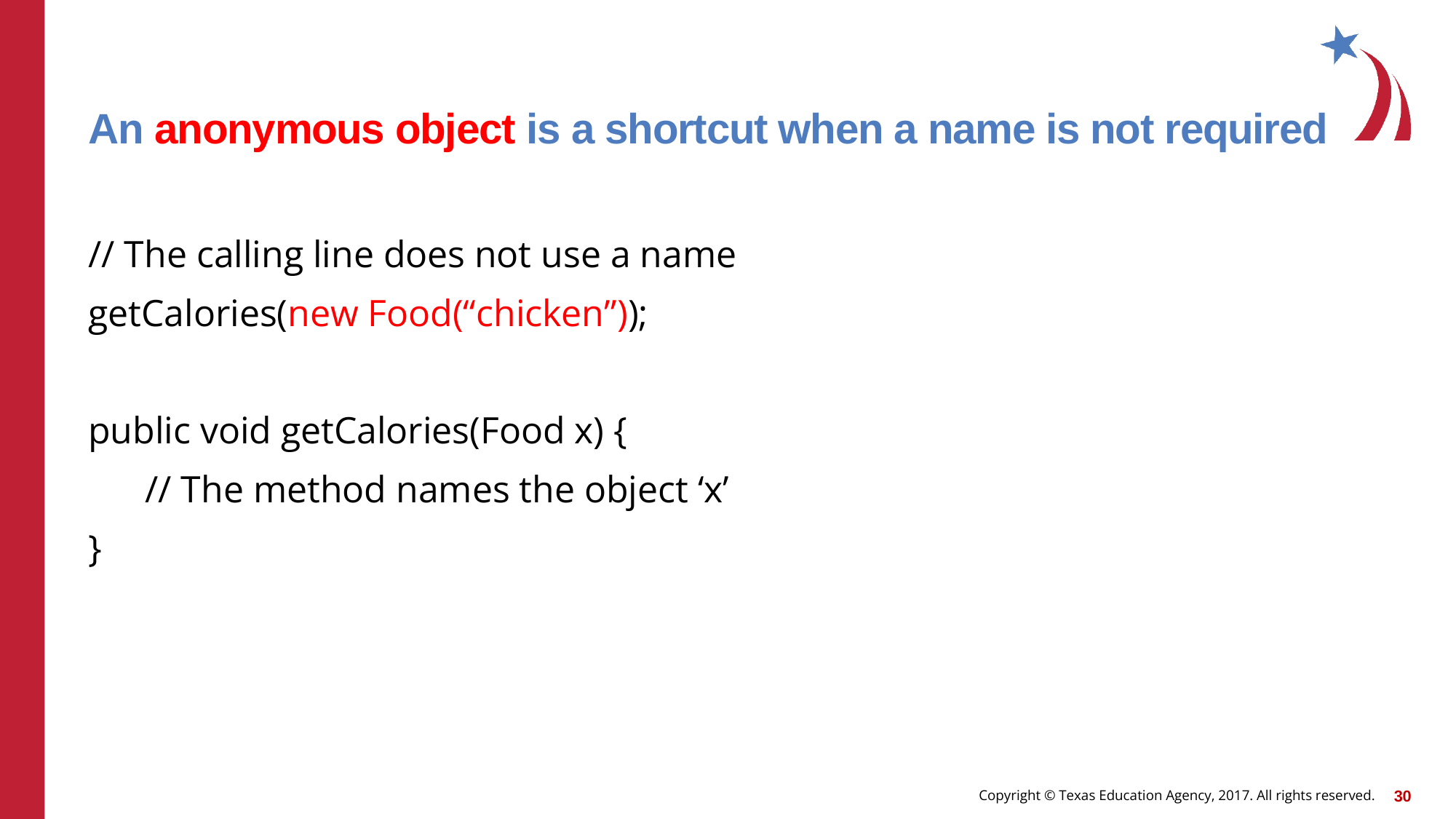

# An anonymous object is a shortcut when a name is not required

// The calling line does not use a name
getCalories(new Food(“chicken”));

public void getCalories(Food x) {
      // The method names the object ‘x’
}